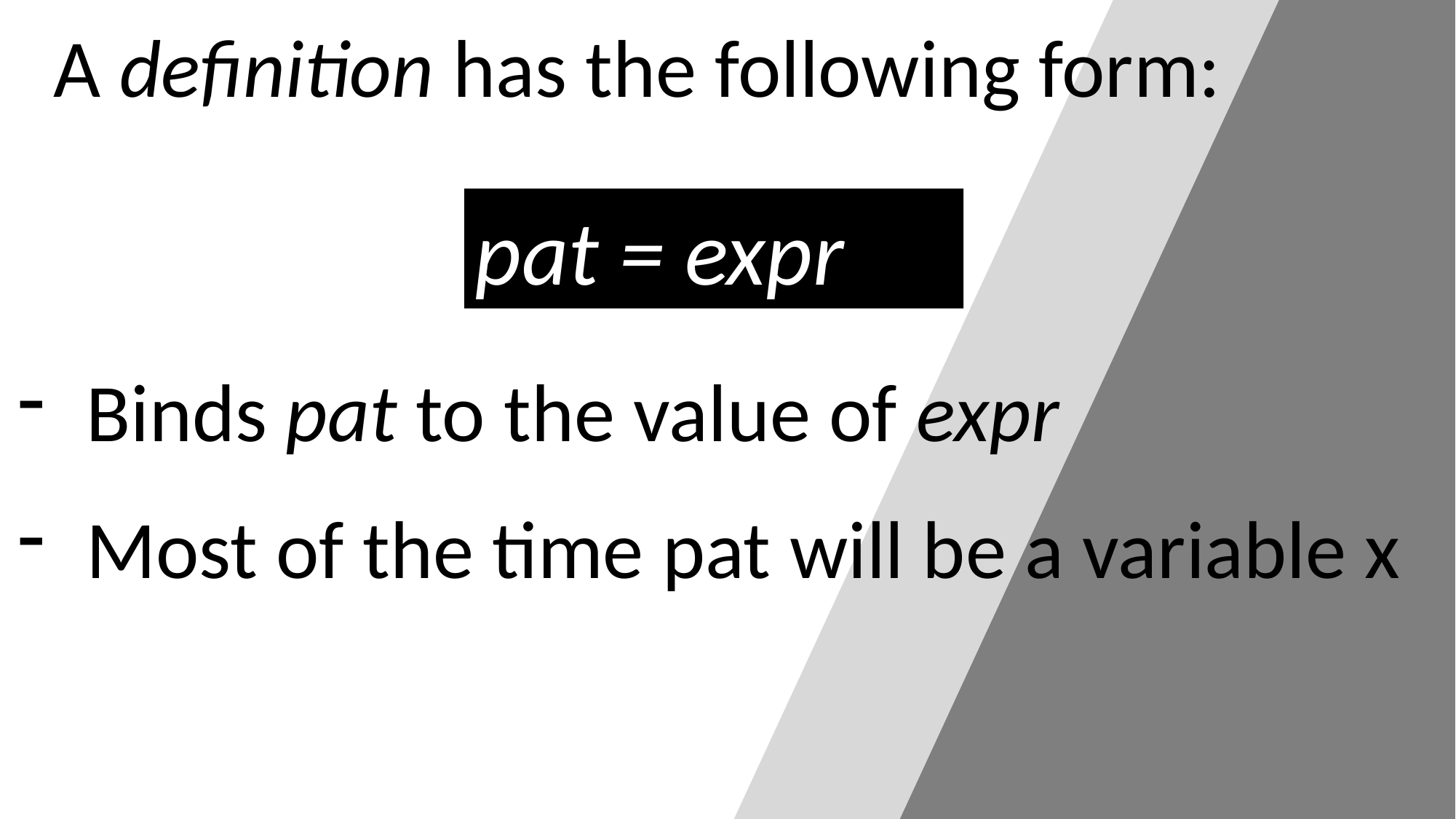

A definition has the following form:
pat = expr
Binds pat to the value of expr
Most of the time pat will be a variable x